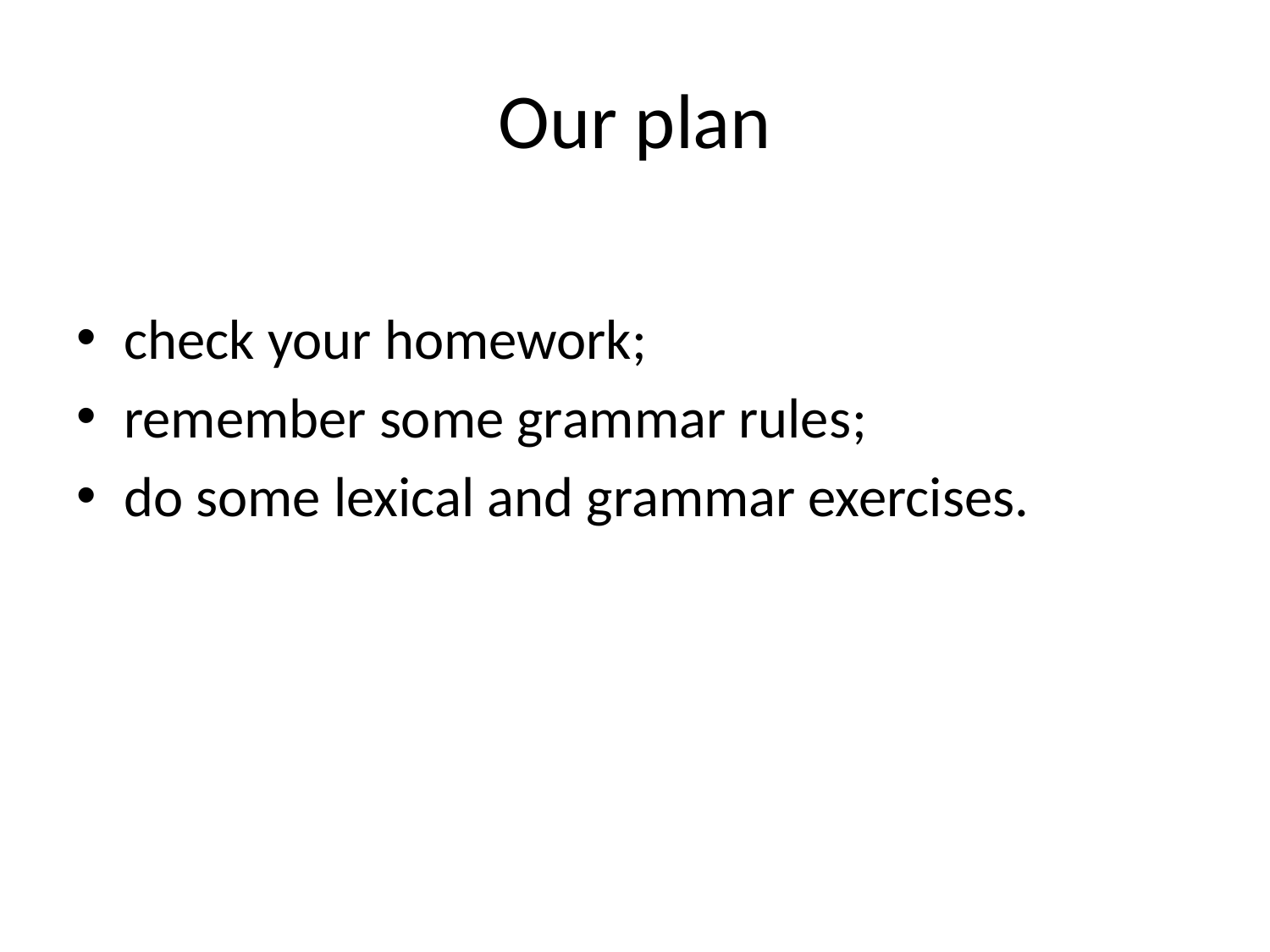

# Our plan
check your homework;
remember some grammar rules;
do some lexical and grammar exercises.